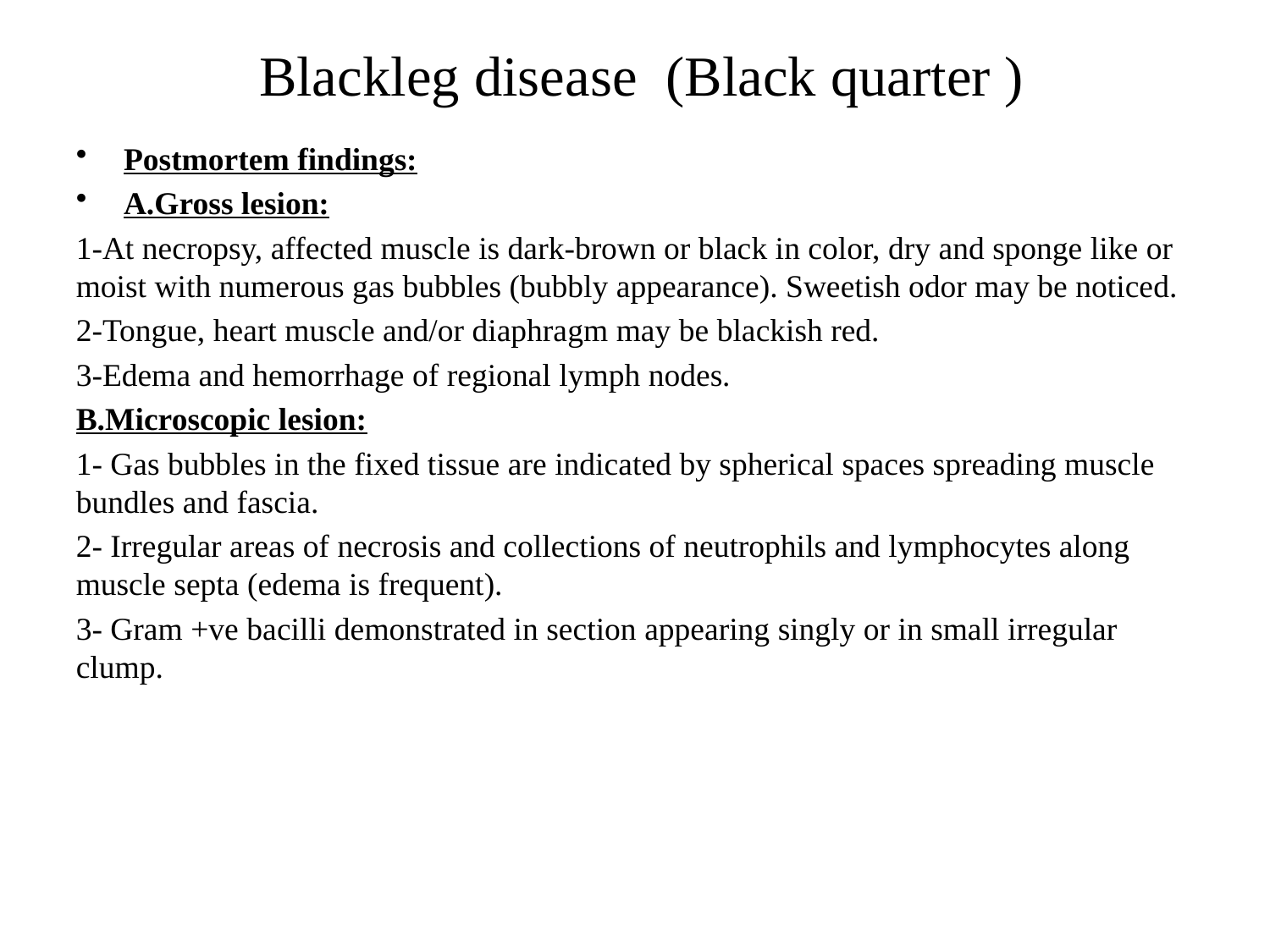

# Blackleg disease  (Black quarter )
Postmortem findings:
A.Gross lesion:
1-At necropsy, affected muscle is dark-brown or black in color, dry and sponge like or moist with numerous gas bubbles (bubbly appearance). Sweetish odor may be noticed.
2-Tongue, heart muscle and/or diaphragm may be blackish red.
3-Edema and hemorrhage of regional lymph nodes.
B.Microscopic lesion:
1- Gas bubbles in the fixed tissue are indicated by spherical spaces spreading muscle bundles and fascia.
2- Irregular areas of necrosis and collections of neutrophils and lymphocytes along muscle septa (edema is frequent).
3- Gram +ve bacilli demonstrated in section appearing singly or in small irregular clump.